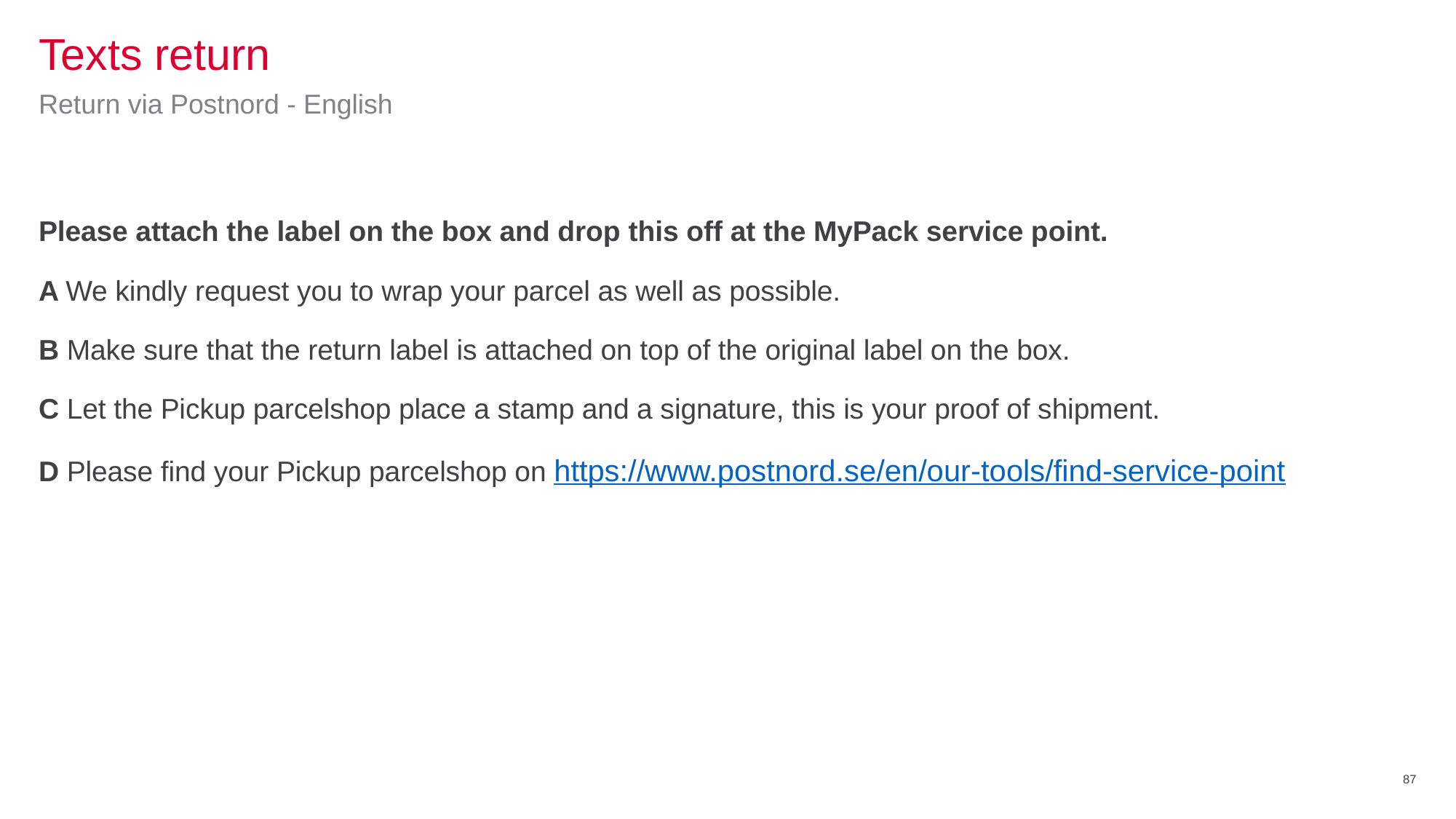

# Texts return
Return via Postnord - English
Please attach the label on the box and drop this off at the MyPack service point.
A We kindly request you to wrap your parcel as well as possible.
B Make sure that the return label is attached on top of the original label on the box.
C Let the Pickup parcelshop place a stamp and a signature, this is your proof of shipment.
D Please find your Pickup parcelshop on https://www.postnord.se/en/our-tools/find-service-point
87